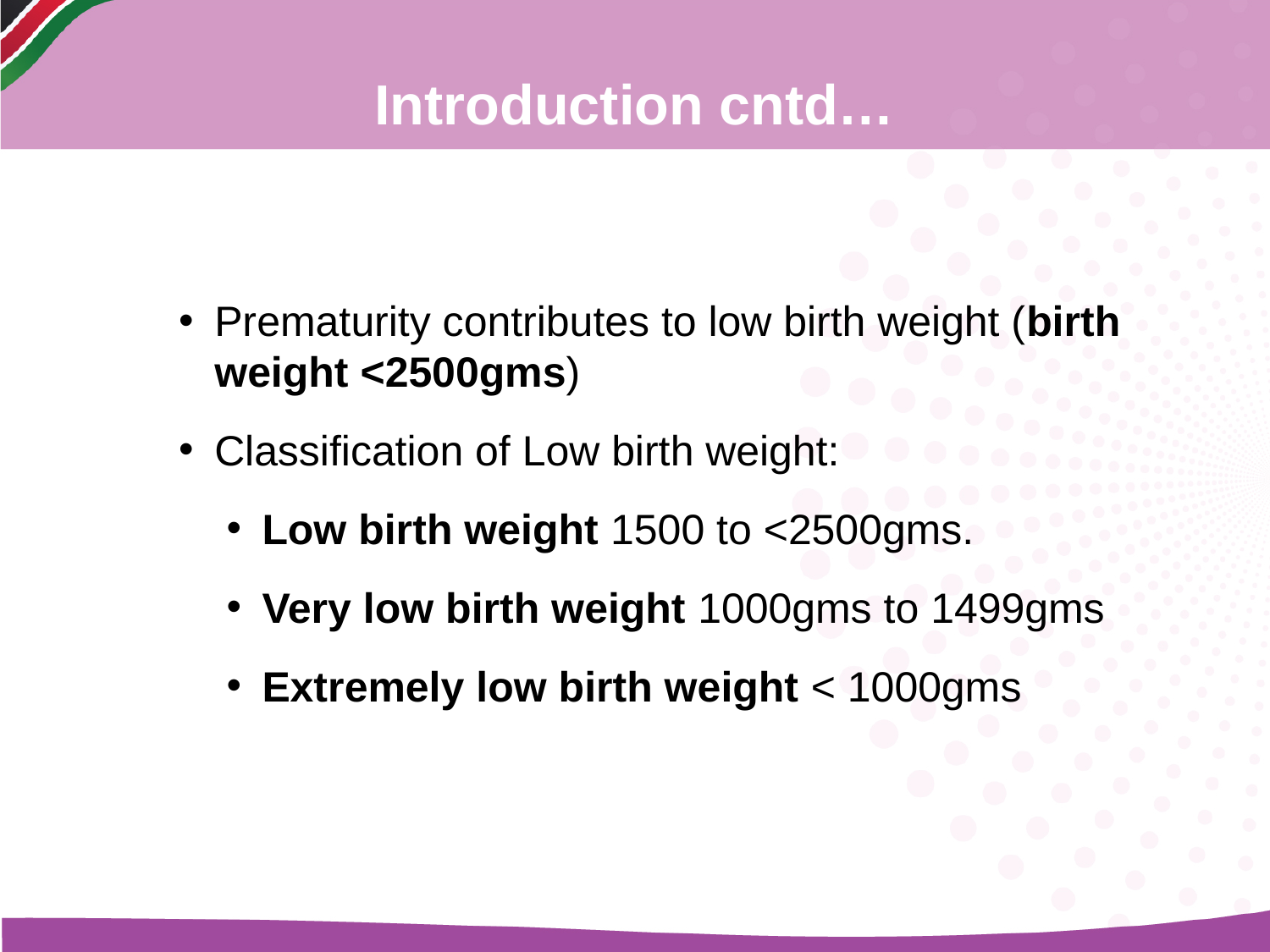

Introduction cntd…
Prematurity contributes to low birth weight (birth weight <2500gms)
Classification of Low birth weight:
Low birth weight 1500 to <2500gms.
Very low birth weight 1000gms to 1499gms
Extremely low birth weight < 1000gms